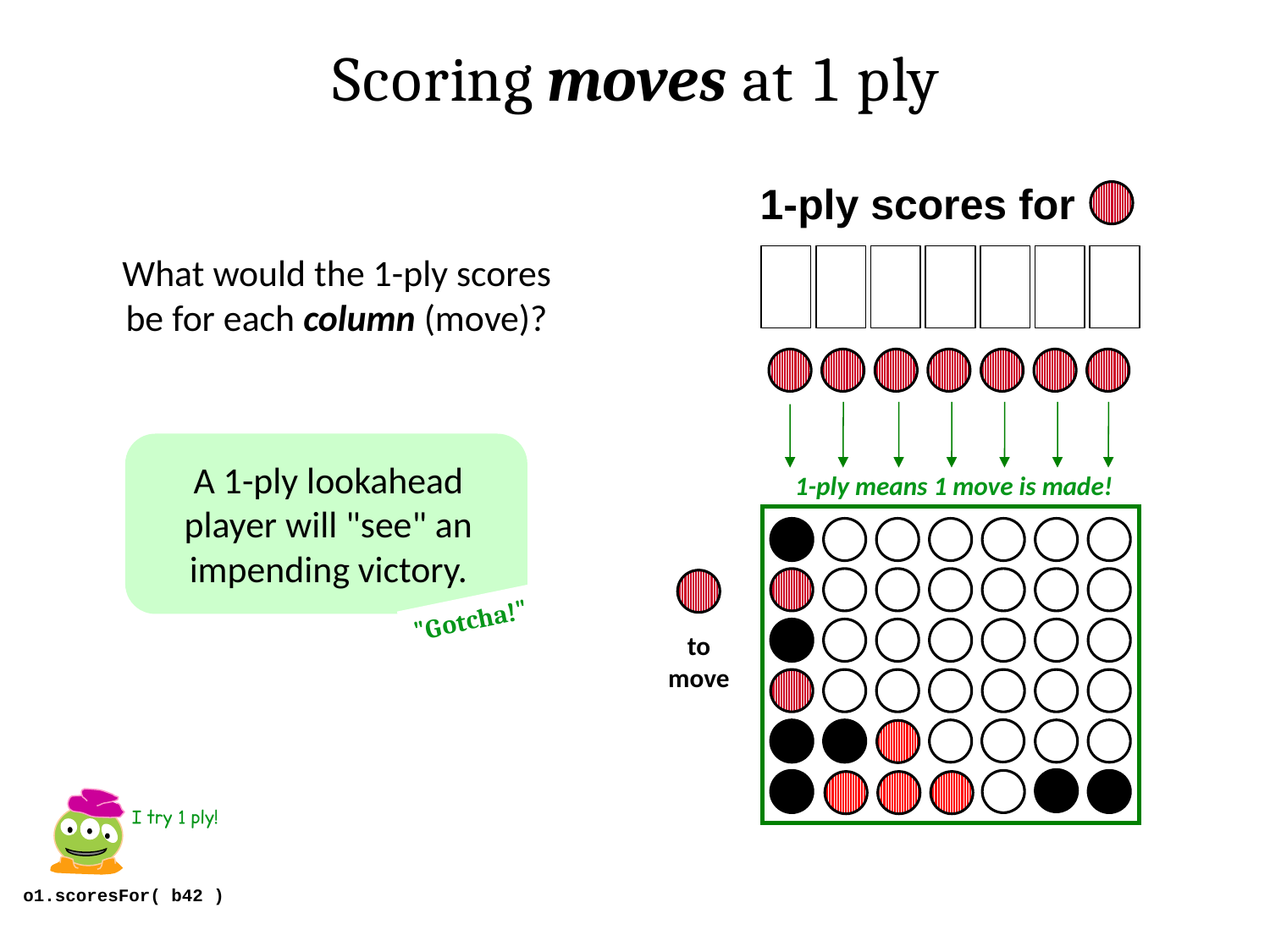

Scoring moves at 1 ply
1-ply scores for

What would the 1-ply scores be for each column (move)?

A 1-ply lookahead player will "see" an impending victory.
 1-ply means 1 move is made!

"Gotcha!"

to move

I try 1 ply!
o1.scoresFor( b42 )